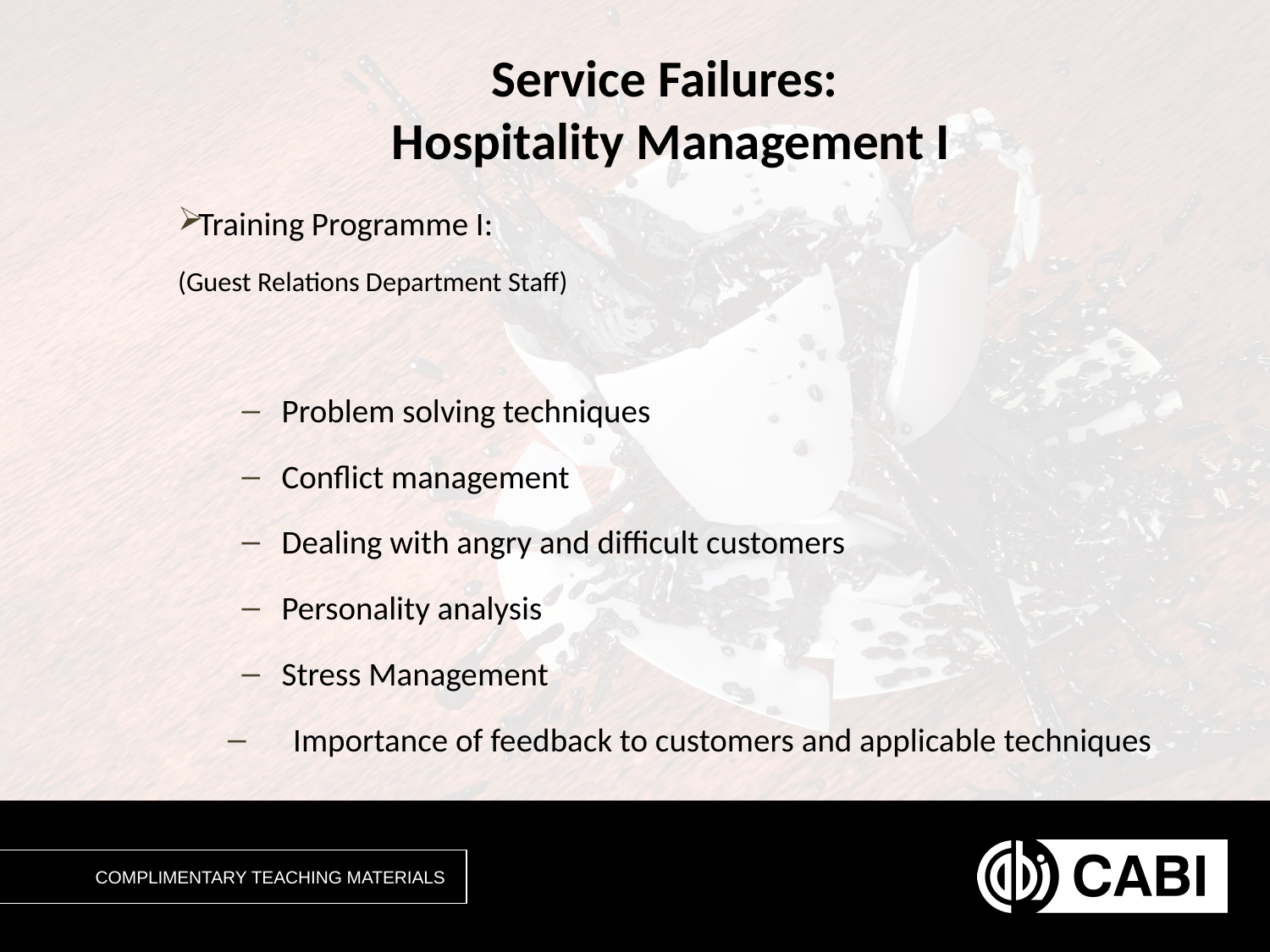

# Service Failures: Hospitality Management I
Training Programme I:
(Guest Relations Department Staff)

Problem solving techniques
Conflict management
Dealing with angry and difficult customers
Personality analysis
Stress Management
Importance of feedback to customers and applicable techniques